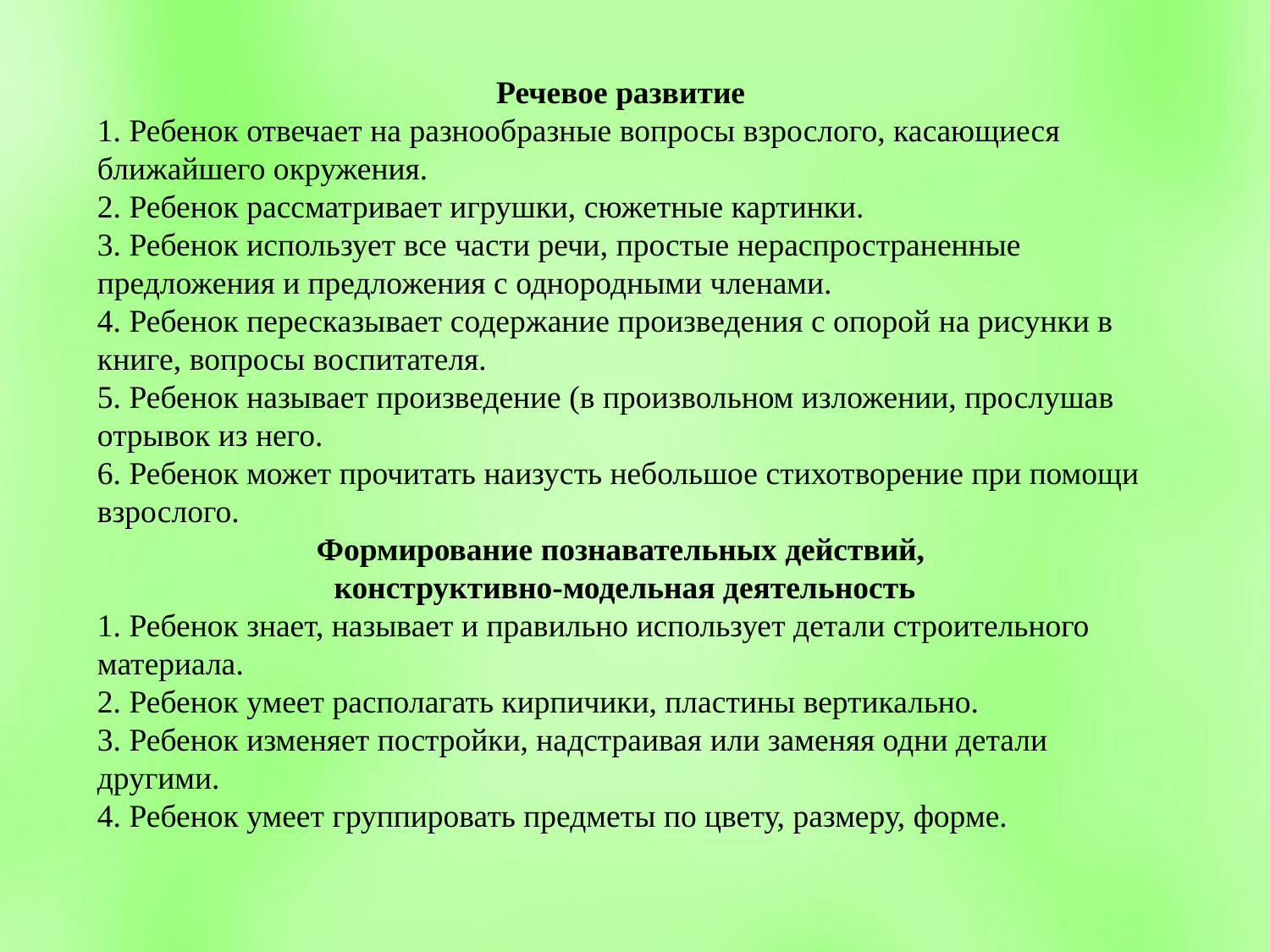

Речевое развитие
1. Ребенок отвечает на разнообразные вопросы взрослого, касающиеся ближайшего окружения.
2. Ребенок рассматривает игрушки, сюжетные картинки.
3. Ребенок использует все части речи, простые нераспространенные предложения и предложения с однородными членами.
4. Ребенок пересказывает содержание произведения с опорой на рисунки в книге, вопросы воспитателя.
5. Ребенок называет произведение (в произвольном изложении, прослушав отрывок из него.
6. Ребенок может прочитать наизусть небольшое стихотворение при помощи взрослого.
Формирование познавательных действий,
конструктивно-модельная деятельность
1. Ребенок знает, называет и правильно использует детали строительного материала.
2. Ребенок умеет располагать кирпичики, пластины вертикально.
3. Ребенок изменяет постройки, надстраивая или заменяя одни детали другими.
4. Ребенок умеет группировать предметы по цвету, размеру, форме.